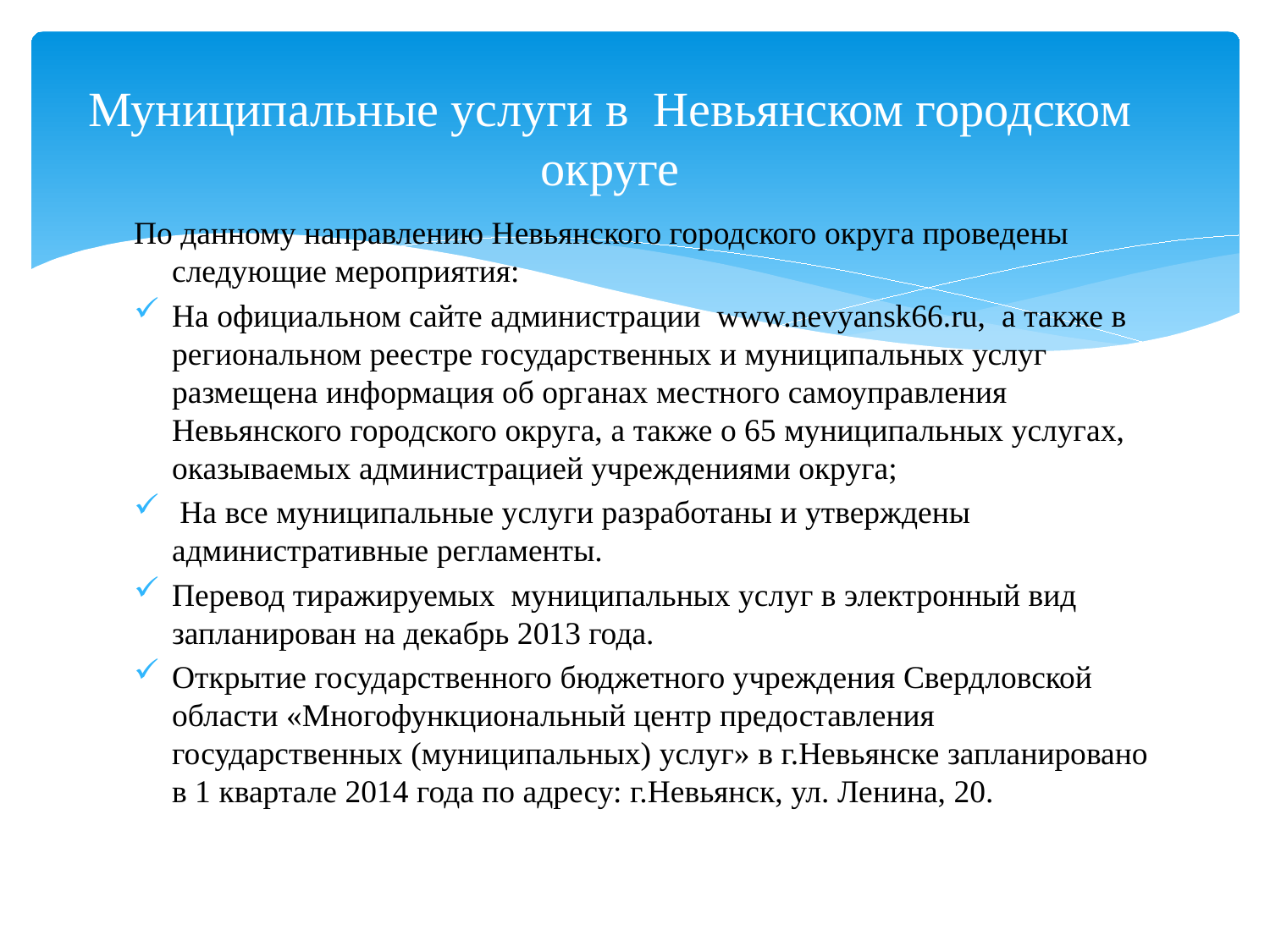

# Муниципальные услуги в  Невьянском городском округе
По данному направлению Невьянского городского округа проведены следующие мероприятия:
На официальном сайте администрации  www.nevyansk66.ru,  а также в региональном реестре государственных и муниципальных услуг размещена информация об органах местного самоуправления Невьянского городского округа, а также о 65 муниципальных услугах, оказываемых администрацией учреждениями округа;
 На все муниципальные услуги разработаны и утверждены административные регламенты.
Перевод тиражируемых  муниципальных услуг в электронный вид  запланирован на декабрь 2013 года.
Открытие государственного бюджетного учреждения Свердловской области «Многофункциональный центр предоставления государственных (муниципальных) услуг» в г.Невьянске запланировано в 1 квартале 2014 года по адресу: г.Невьянск, ул. Ленина, 20.